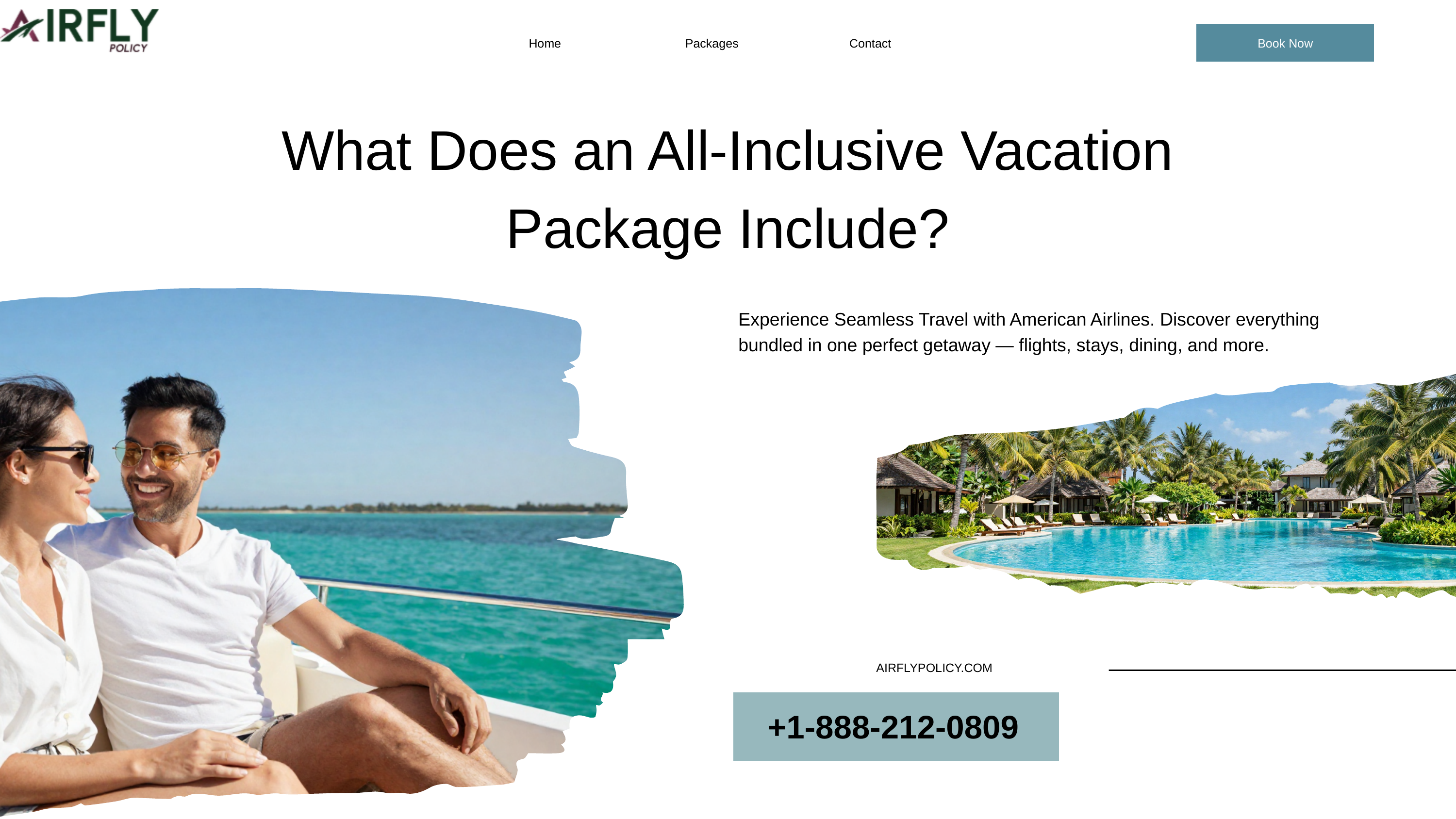

Home
Packages
Book Now
Contact
What Does an All-Inclusive Vacation Package Include?

Experience Seamless Travel with American Airlines. Discover everything bundled in one perfect getaway — flights, stays, dining, and more.

01

AIRFLYPOLICY.COM

 +1-888-212-0809